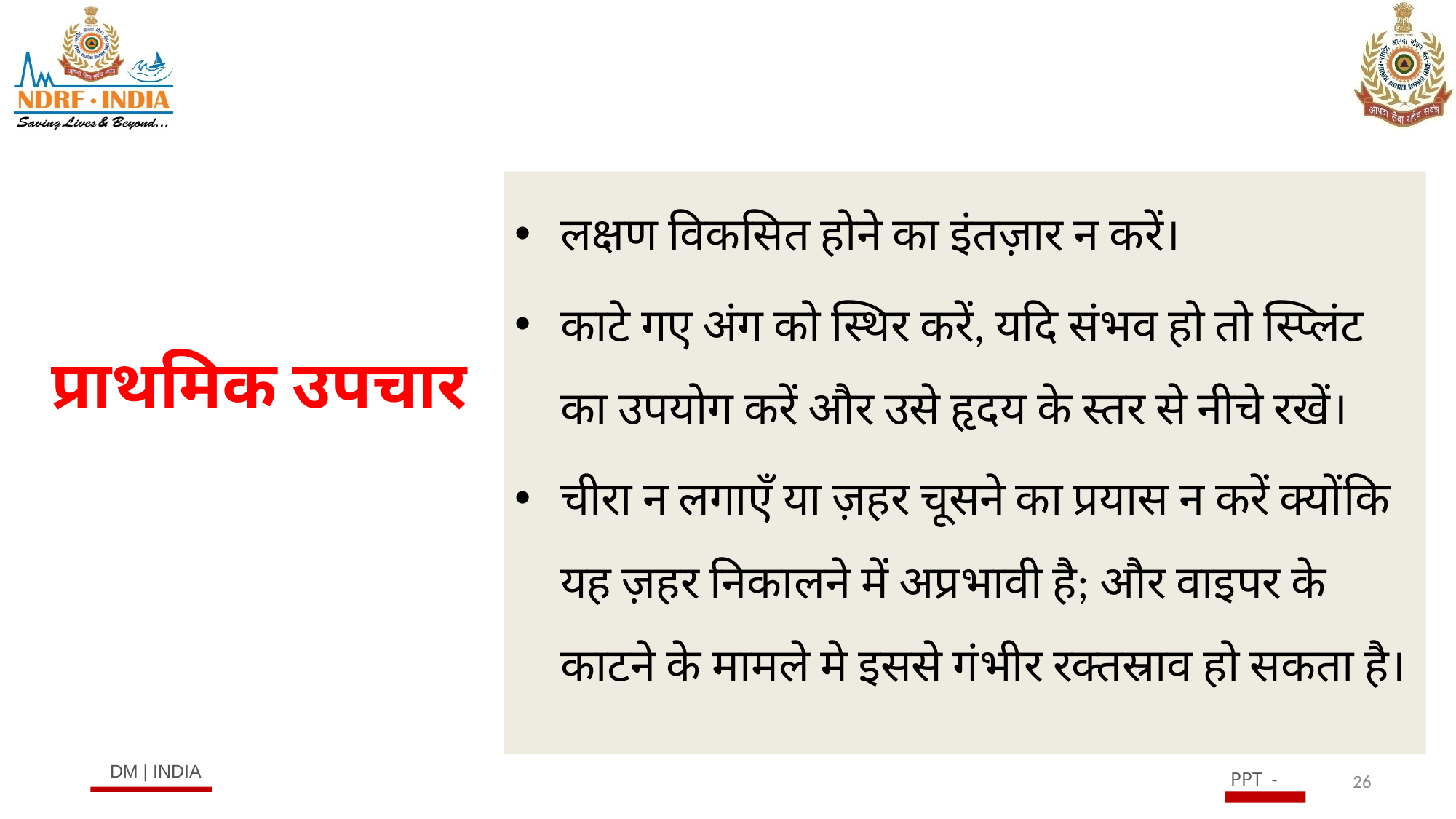

लक्षण विकसित होने का इंतज़ार न करें।
काटे गए अंग को स्थिर करें, यदि संभव हो तो स्प्लिंट का उपयोग करें और उसे हृदय के स्तर से नीचे रखें।
चीरा न लगाएँ या ज़हर चूसने का प्रयास न करें क्योंकि यह ज़हर निकालने में अप्रभावी है; और वाइपर के काटने के मामले मे इससे गंभीर रक्तस्राव हो सकता है।
# प्राथमिक उपचार
26